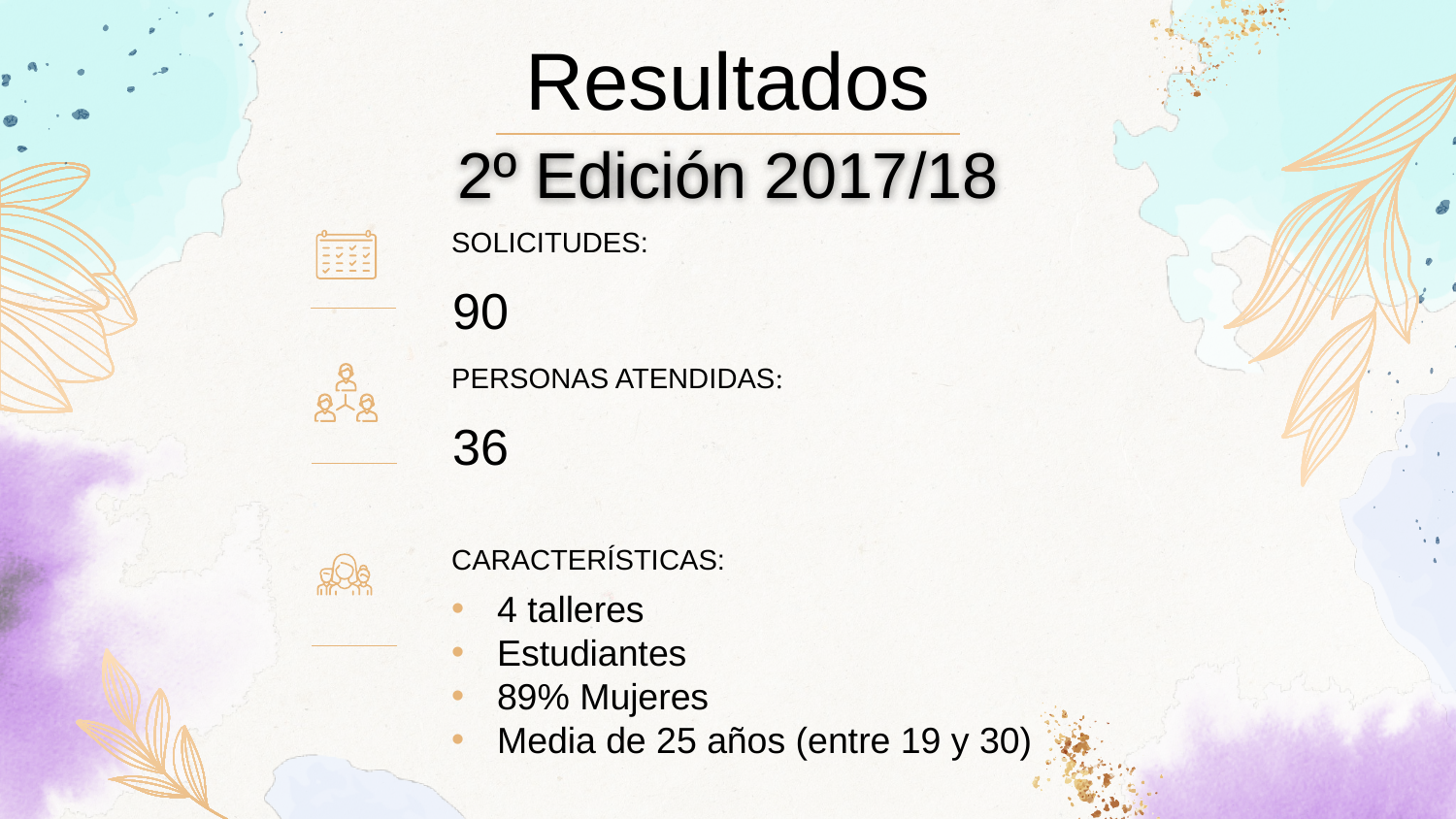

Resultados
# 2º Edición 2017/18
SOLICITUDES:

90
PERSONAS ATENDIDAS:

36
CARACTERÍSTICAS:

4 talleres
Estudiantes
89% Mujeres
Media de 25 años (entre 19 y 30)